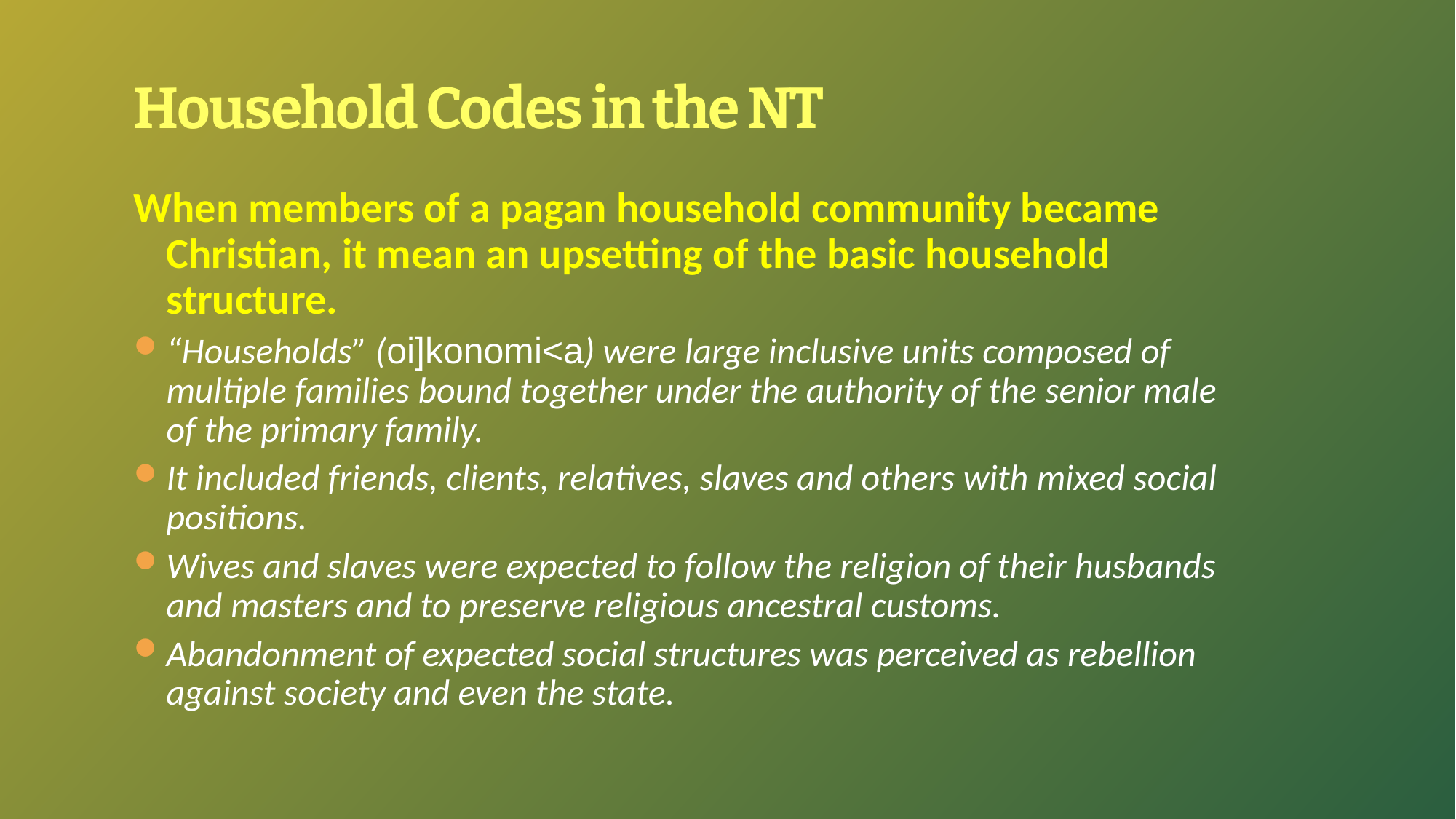

# Household Codes in the NT
When members of a pagan household community became Christian, it mean an upsetting of the basic household structure.
“Households” (oi]konomi<a) were large inclusive units composed of multiple families bound together under the authority of the senior male of the primary family.
It included friends, clients, relatives, slaves and others with mixed social positions.
Wives and slaves were expected to follow the religion of their husbands and masters and to preserve religious ancestral customs.
Abandonment of expected social structures was perceived as rebellion against society and even the state.